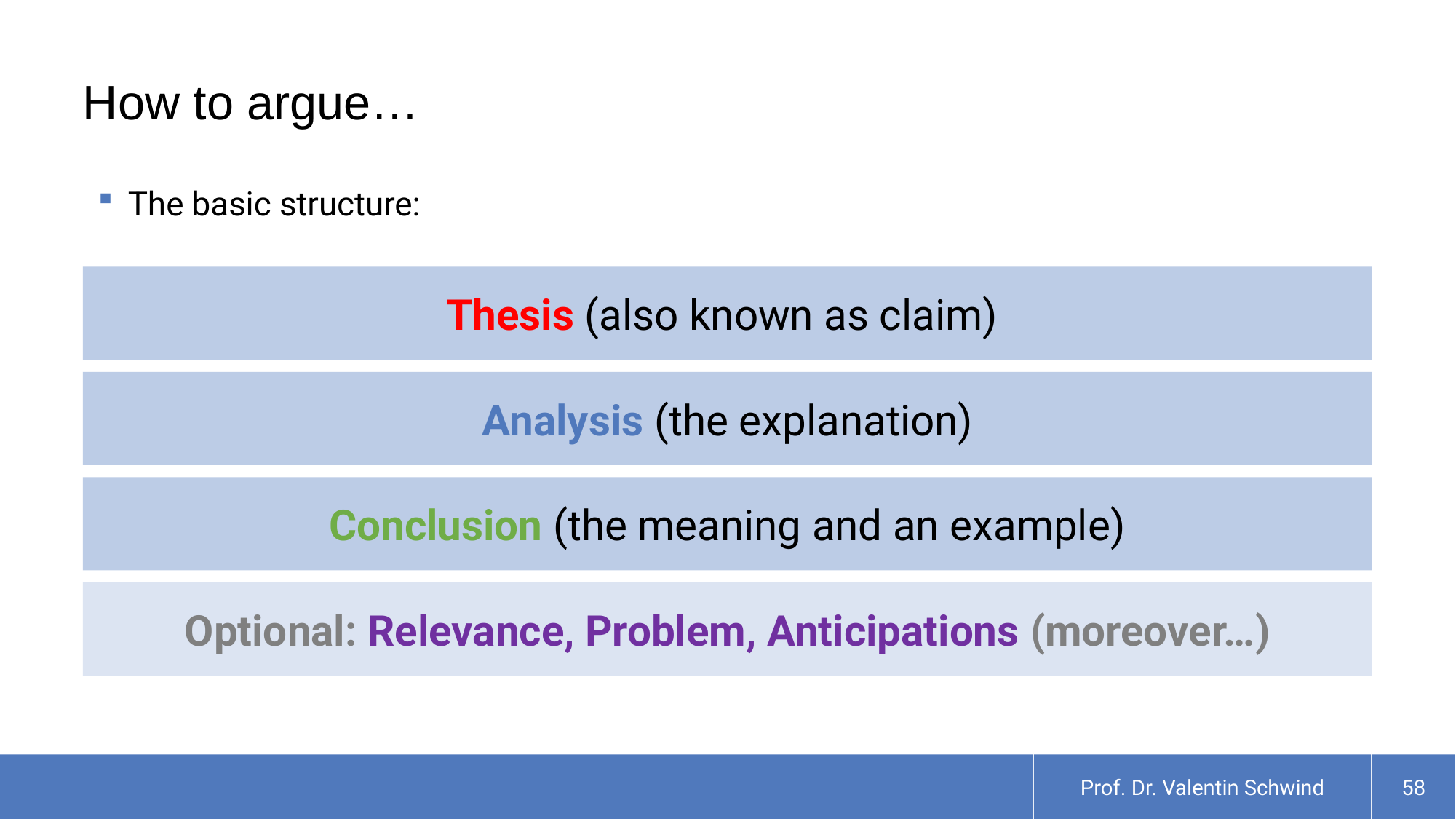

# How to argue…
The basic structure:
Thesis (also known as claim)
Analysis (the explanation)
Conclusion (the meaning and an example)
Optional: Relevance, Problem, Anticipations (moreover…)

Prof. Dr. Valentin Schwind
58